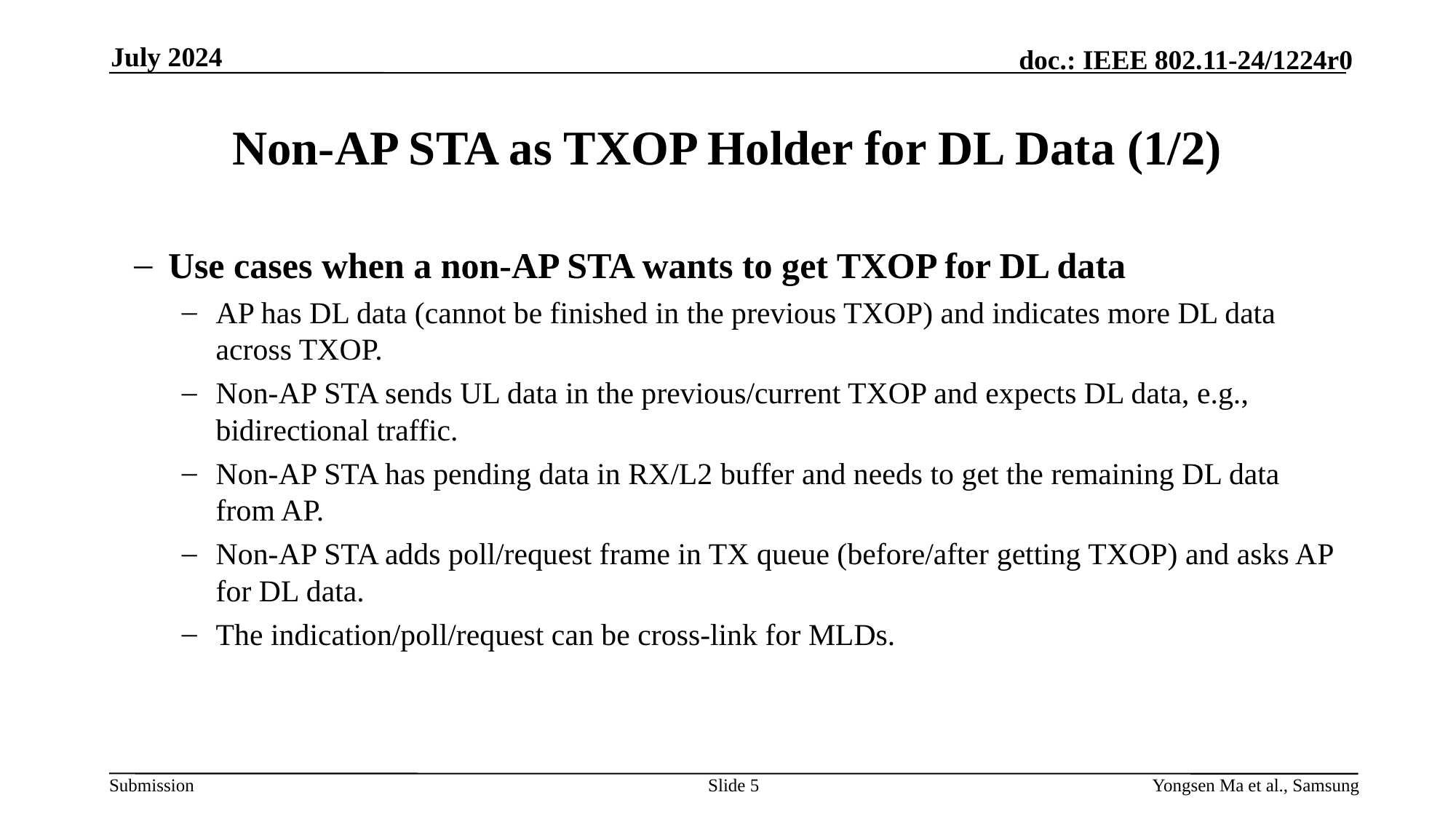

July 2024
# Non-AP STA as TXOP Holder for DL Data (1/2)
Use cases when a non-AP STA wants to get TXOP for DL data
AP has DL data (cannot be finished in the previous TXOP) and indicates more DL data across TXOP.
Non-AP STA sends UL data in the previous/current TXOP and expects DL data, e.g., bidirectional traffic.
Non-AP STA has pending data in RX/L2 buffer and needs to get the remaining DL data from AP.
Non-AP STA adds poll/request frame in TX queue (before/after getting TXOP) and asks AP for DL data.
The indication/poll/request can be cross-link for MLDs.
Slide 5
Yongsen Ma et al., Samsung